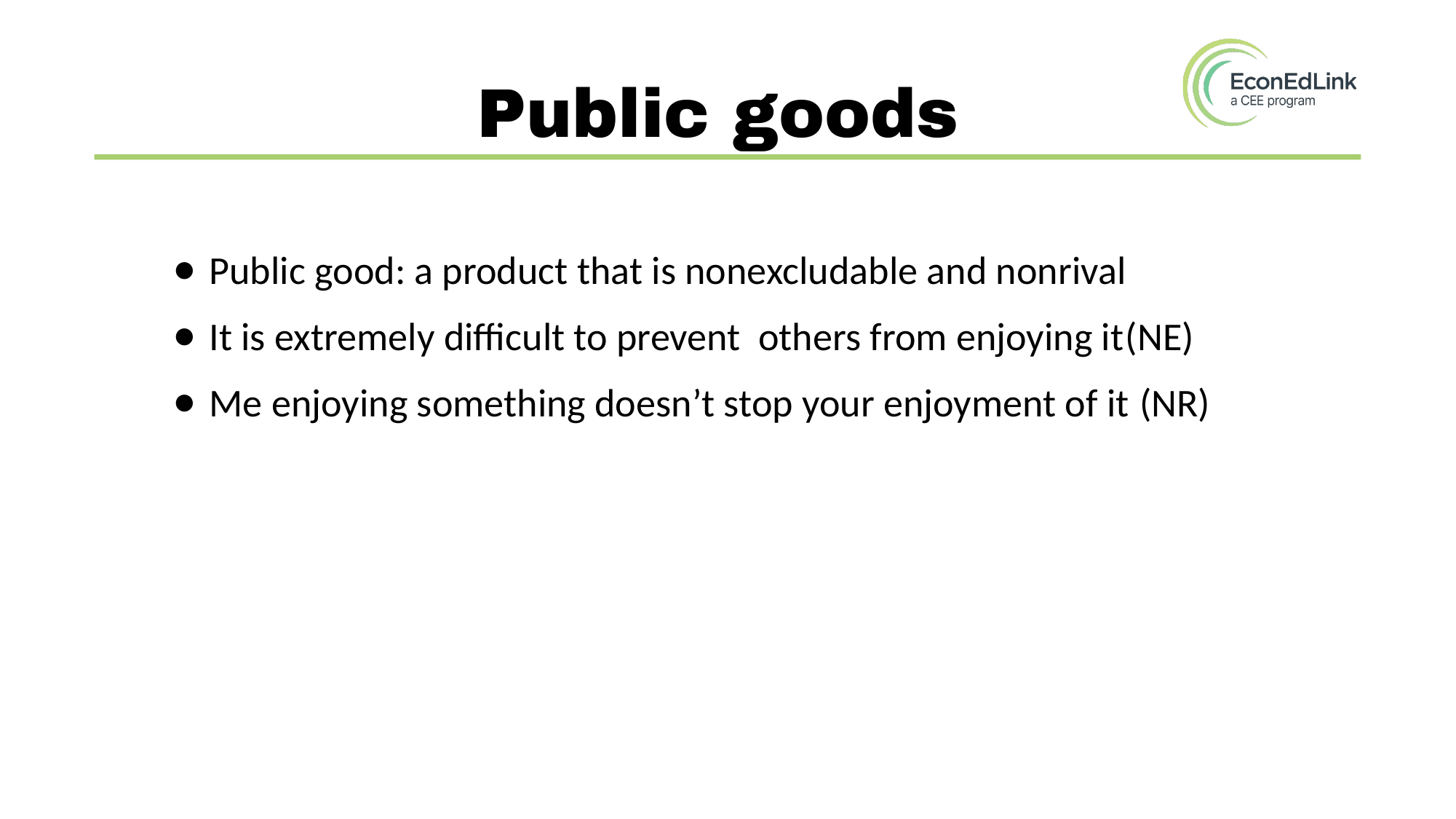

Public goods
Public good: a product that is nonexcludable and nonrival
It is extremely difficult to prevent  others from enjoying it(NE)
Me enjoying something doesn’t stop your enjoyment of it (NR)